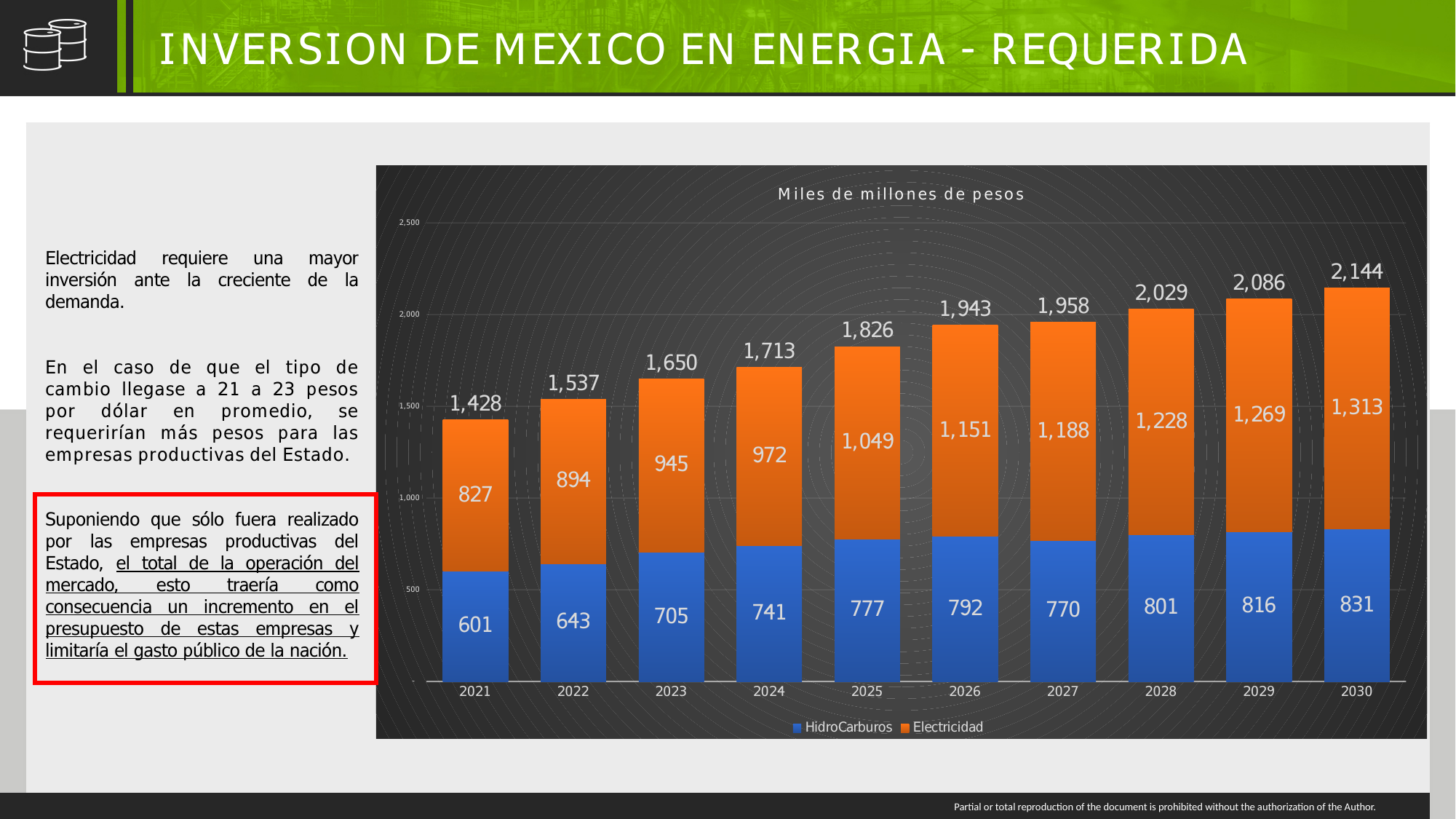

INVERSION DE MEXICO EN ENERGIA - REQUERIDA

### Chart: Miles de millones de pesos

| Category | HidroCarburos | Electricidad |   |
|---|---|---|---|
| 2021 | 601.0393607871274 | 827.2878373623623 | 1428.3271981494897 |
| 2022 | 643.2870820595407 | 893.9824521535284 | 1537.2695342130692 |
| 2023 | 705.327430886256 | 944.9231534992654 | 1650.2505843855215 |
| 2024 | 741.157141942808 | 972.3193111742286 | 1713.4764531170365 |
| 2025 | 776.7370958517658 | 1049.4120988715756 | 1826.1491947233415 |
| 2026 | 792.4874474748733 | 1150.5359741966702 | 1943.0234216715435 |
| 2027 | 769.5732629771605 | 1188.2127729065037 | 1957.7860358836642 |
| 2028 | 801.2106008436477 | 1227.773411551829 | 2028.9840123954764 |
| 2029 | 816.3277819916411 | 1269.3120821294206 | 2085.6398641210617 |
| 2030 | 831.4449631396344 | 1312.9276862358915 | 2144.3726493755257 |
Electricidad requiere una mayor inversión ante la creciente de la demanda.

En el caso de que el tipo de cambio llegase a 21 a 23 pesos por dólar en promedio, se requerirían más pesos para las empresas productivas del Estado.

Suponiendo que sólo fuera realizado por las empresas productivas del Estado, el total de la operación del mercado, esto traería como consecuencia un incremento en el presupuesto de estas empresas y limitaría el gasto público de la nación.

Partial or total reproduction of the document is prohibited without the authorization of the Author.